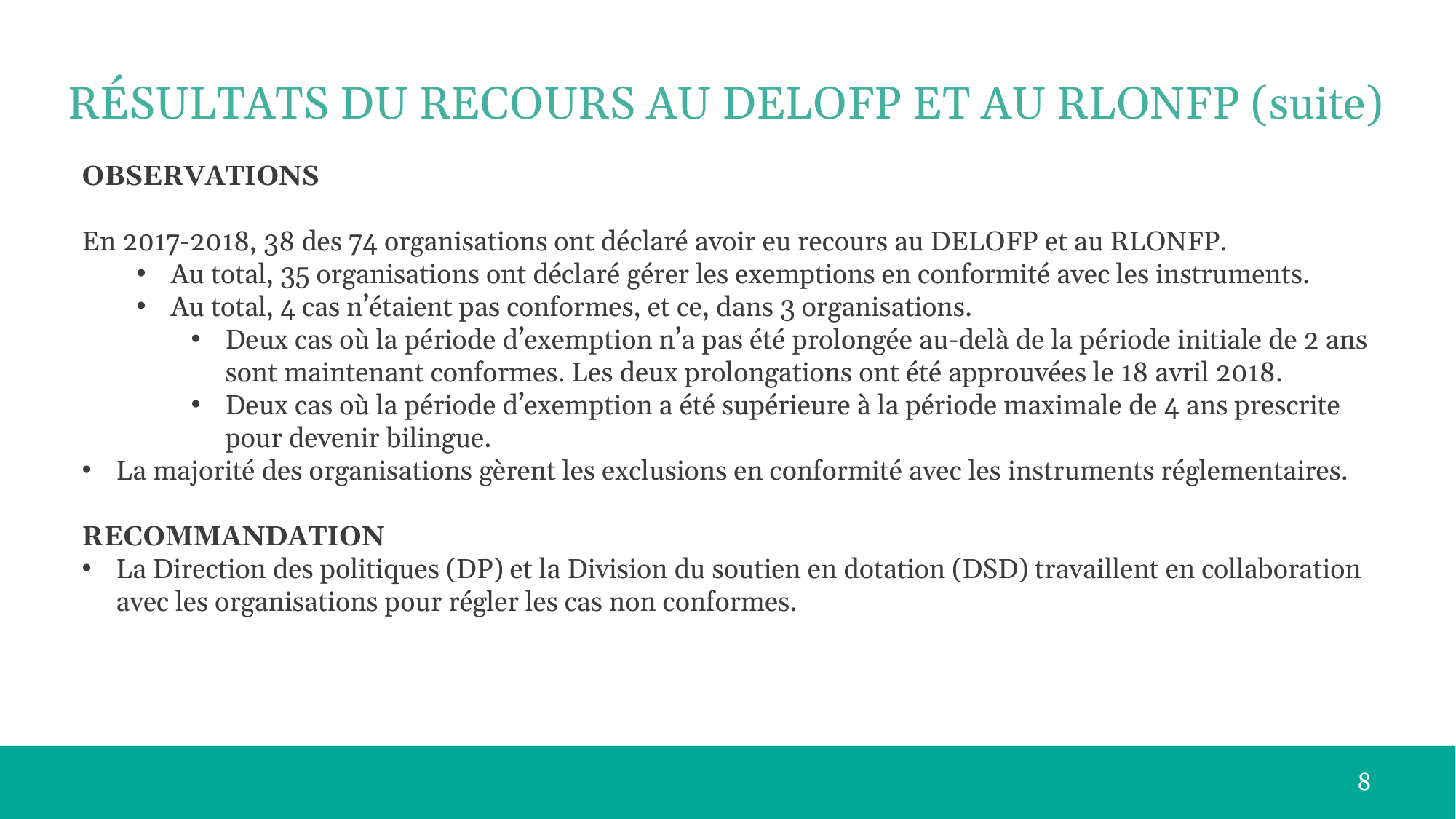

# RÉSULTATS DU RECOURS AU DELOFP ET AU RLONFP (suite)
OBSERVATIONS

En 2017-2018, 38 des 74 organisations ont déclaré avoir eu recours au DELOFP et au RLONFP.
Au total, 35 organisations ont déclaré gérer les exemptions en conformité avec les instruments.
Au total, 4 cas n’étaient pas conformes, et ce, dans 3 organisations.
Deux cas où la période d’exemption n’a pas été prolongée au-delà de la période initiale de 2 ans sont maintenant conformes. Les deux prolongations ont été approuvées le 18 avril 2018.
Deux cas où la période d’exemption a été supérieure à la période maximale de 4 ans prescrite pour devenir bilingue.
La majorité des organisations gèrent les exclusions en conformité avec les instruments réglementaires.

RECOMMANDATION
La Direction des politiques (DP) et la Division du soutien en dotation (DSD) travaillent en collaboration avec les organisations pour régler les cas non conformes.

8